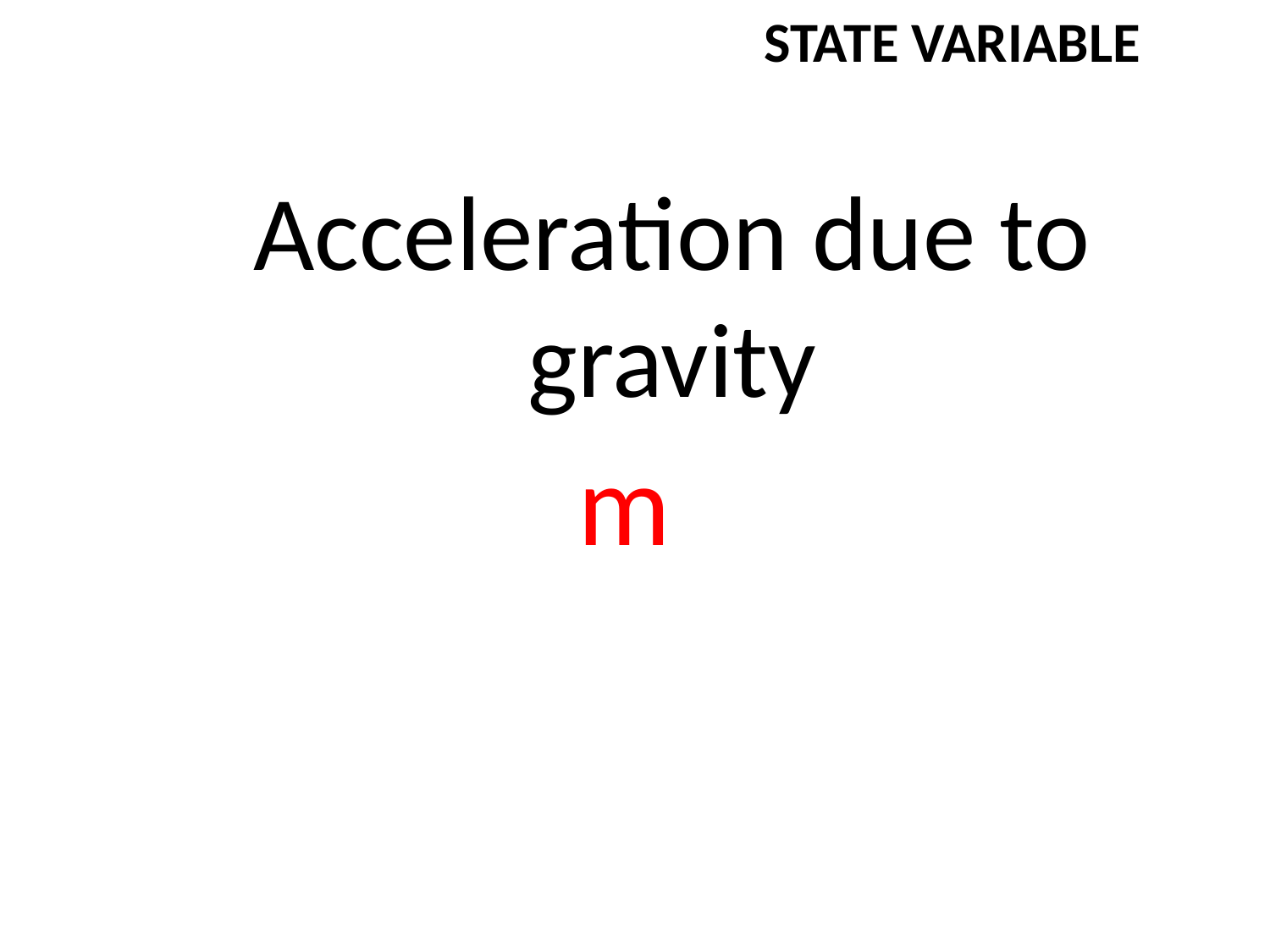

STATE VARIABLE
Acceleration due to gravity
m